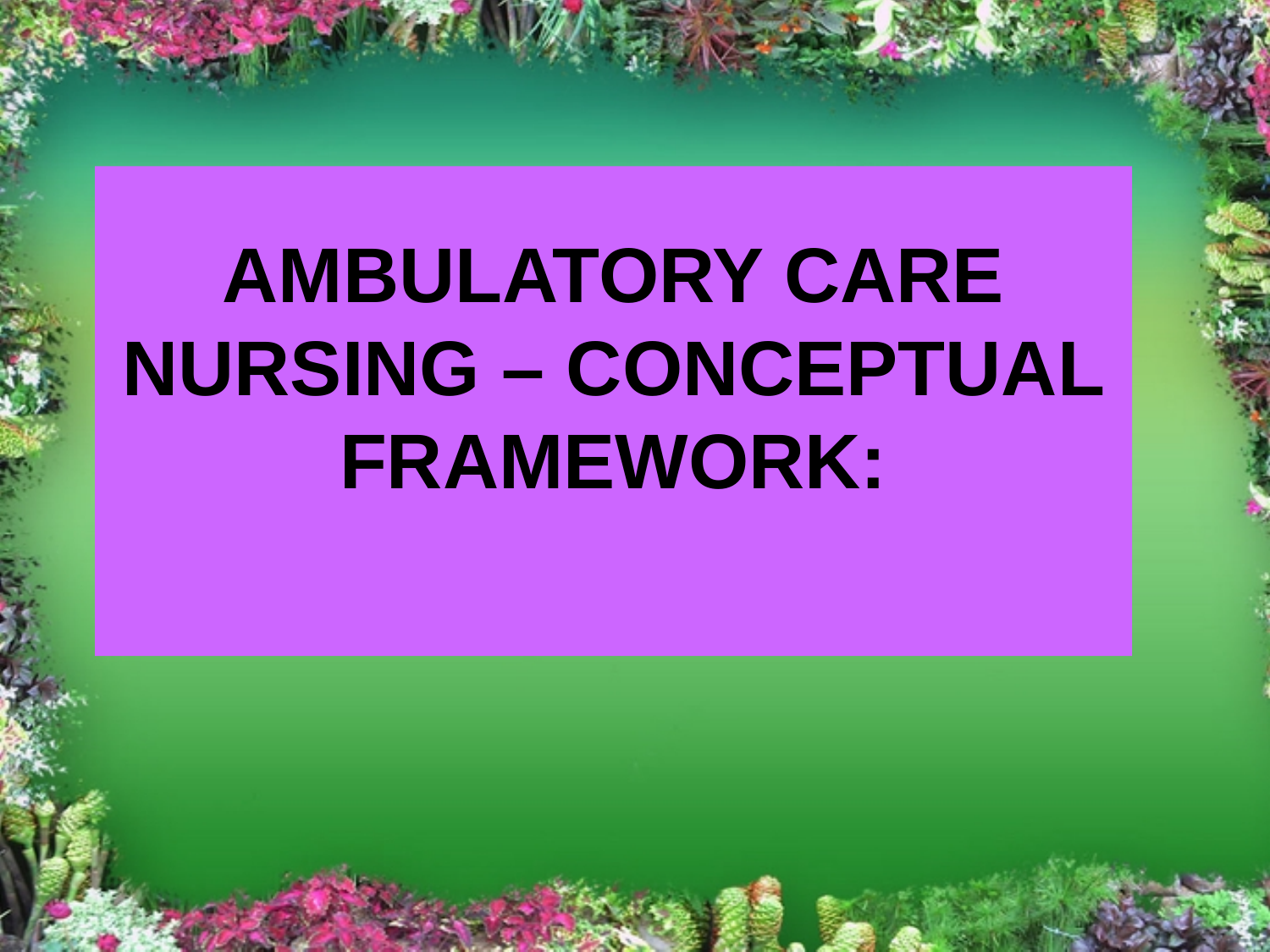

# AMBULATORY CARE NURSING – CONCEPTUAL FRAMEWORK: